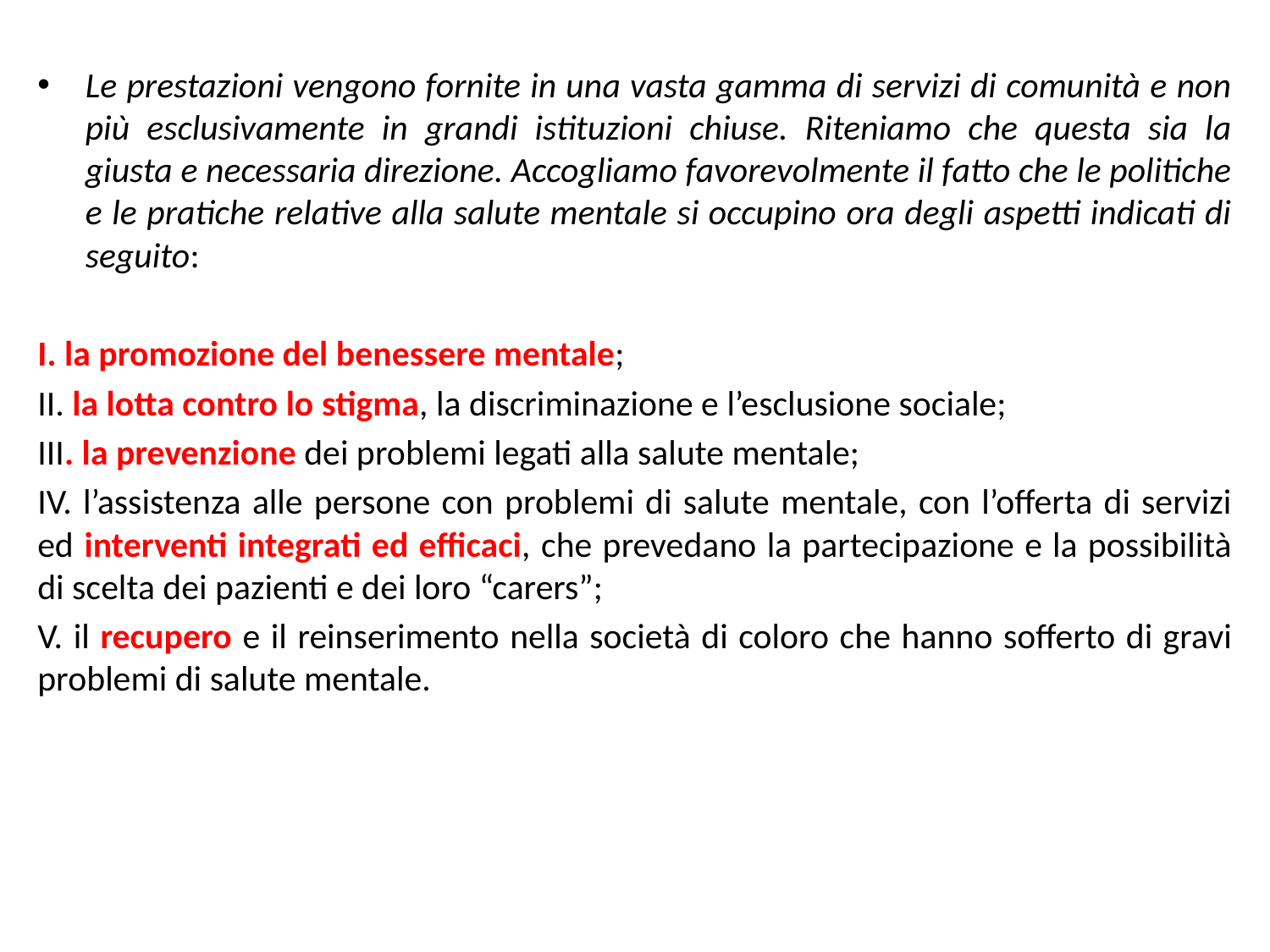

Le prestazioni vengono fornite in una vasta gamma di servizi di comunità e non più esclusivamente in grandi istituzioni chiuse. Riteniamo che questa sia la giusta e necessaria direzione. Accogliamo favorevolmente il fatto che le politiche e le pratiche relative alla salute mentale si occupino ora degli aspetti indicati di seguito:

I. la promozione del benessere mentale;
II. la lotta contro lo stigma, la discriminazione e l’esclusione sociale;
III. la prevenzione dei problemi legati alla salute mentale;
IV. l’assistenza alle persone con problemi di salute mentale, con l’offerta di servizi ed interventi integrati ed efficaci, che prevedano la partecipazione e la possibilità di scelta dei pazienti e dei loro “carers”;
V. il recupero e il reinserimento nella società di coloro che hanno sofferto di gravi problemi di salute mentale.